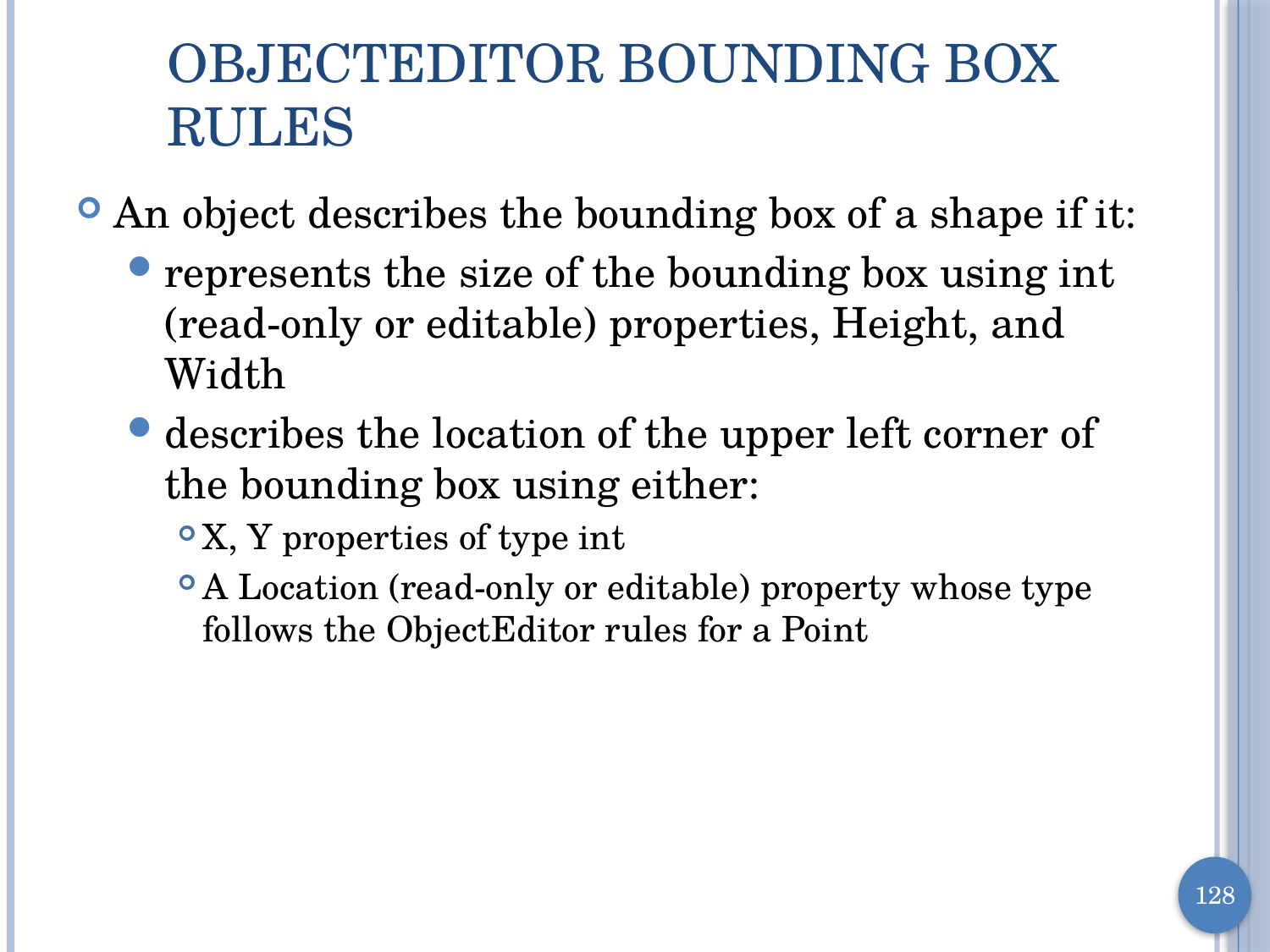

# ObjectEditor Bounding Box Rules
An object describes the bounding box of a shape if it:
represents the size of the bounding box using int (read-only or editable) properties, Height, and Width
describes the location of the upper left corner of the bounding box using either:
X, Y properties of type int
A Location (read-only or editable) property whose type follows the ObjectEditor rules for a Point